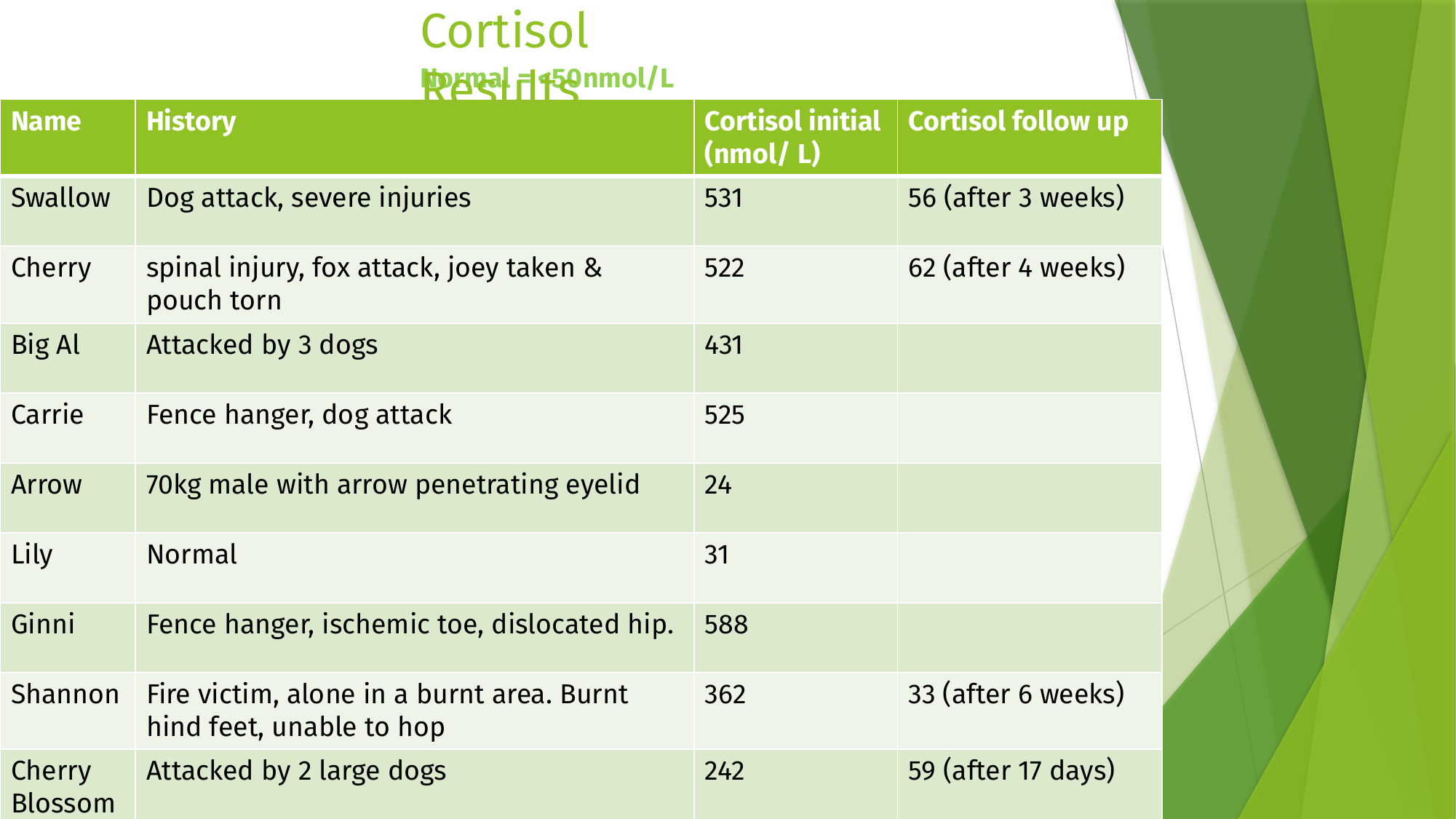

Cortisol Results
Normal = <50nmol/L
| Name | History | Cortisol initial (nmol/ L) | Cortisol follow up |
| --- | --- | --- | --- |
| Swallow | Dog attack, severe injuries | 531 | 56 (after 3 weeks) |
| Cherry | spinal injury, fox attack, joey taken & pouch torn | 522 | 62 (after 4 weeks) |
| Big Al | Attacked by 3 dogs | 431 |  |
| Carrie | Fence hanger, dog attack | 525 |  |
| Arrow | 70kg male with arrow penetrating eyelid | 24 |  |
| Lily | Normal | 31 |  |
| Ginni | Fence hanger, ischemic toe, dislocated hip. | 588 |  |
| Shannon | Fire victim, alone in a burnt area. Burnt hind feet, unable to hop | 362 | 33 (after 6 weeks) |
| Cherry Blossom | Attacked by 2 large dogs | 242 | 59 (after 17 days) |